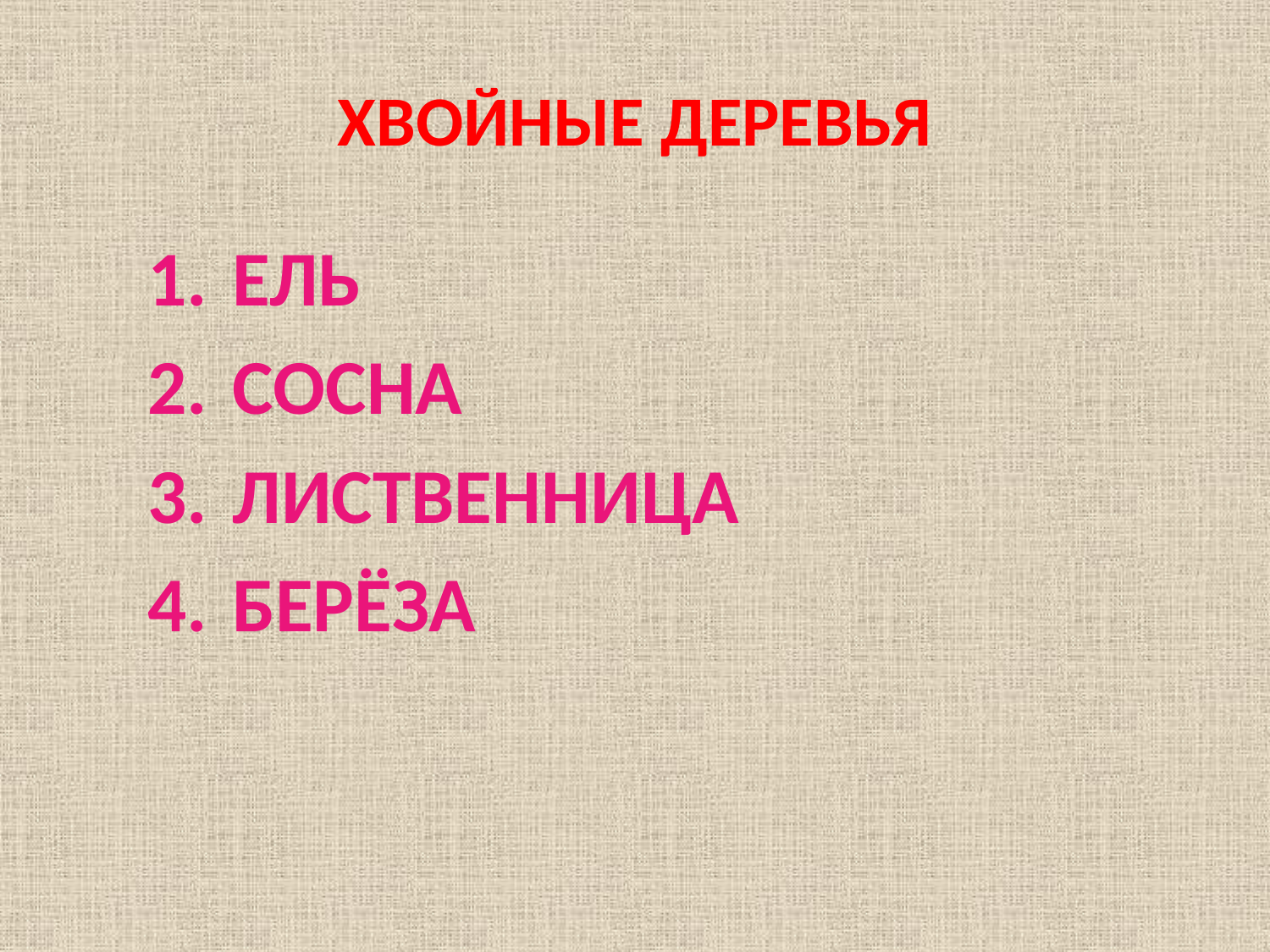

# ХВОЙНЫЕ ДЕРЕВЬЯ
ЕЛЬ
СОСНА
ЛИСТВЕННИЦА
БЕРЁЗА